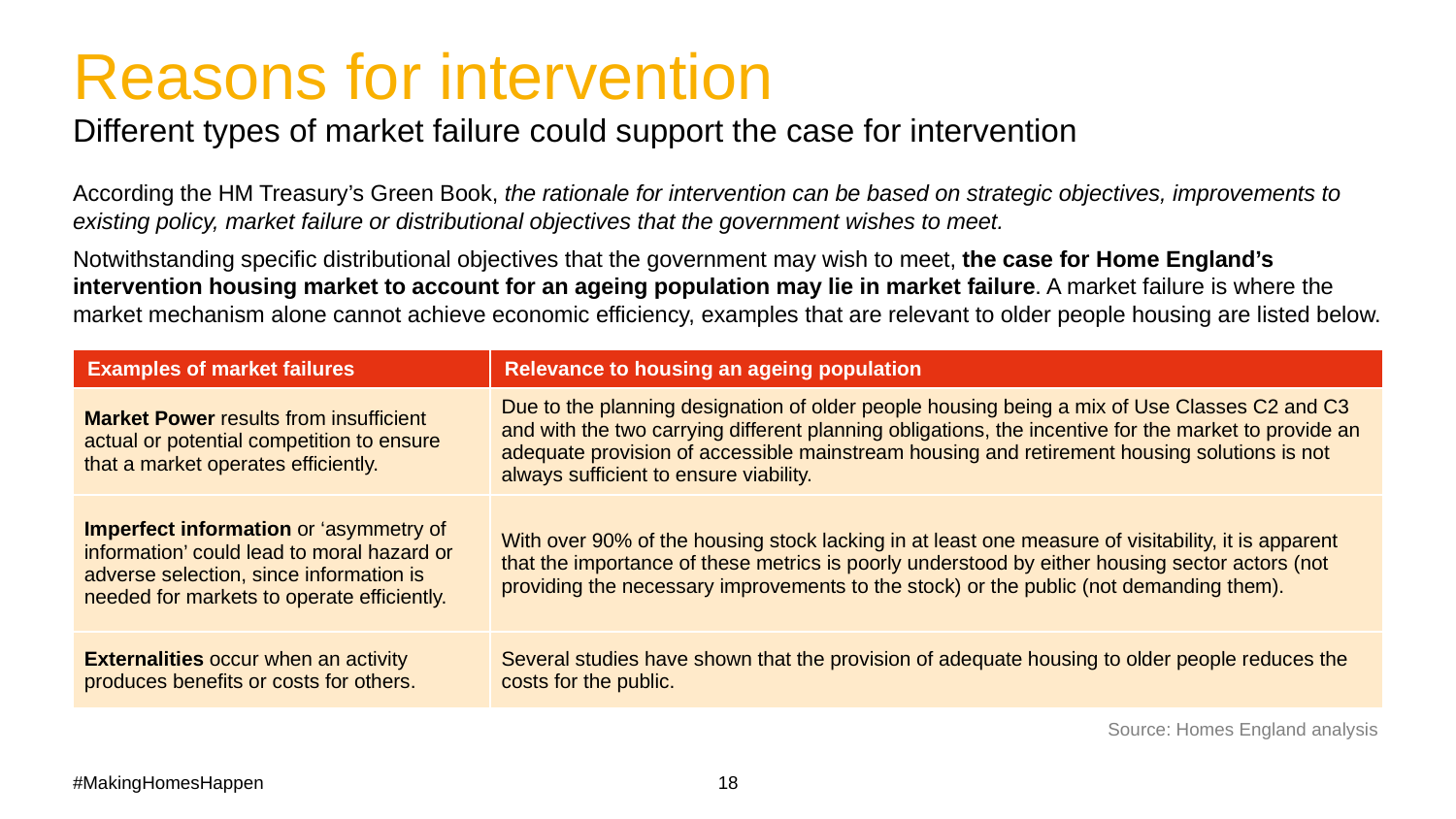

# Reasons for intervention
Different types of market failure could support the case for intervention
According the HM Treasury’s Green Book, the rationale for intervention can be based on strategic objectives, improvements to existing policy, market failure or distributional objectives that the government wishes to meet.
Notwithstanding specific distributional objectives that the government may wish to meet, the case for Home England’s intervention housing market to account for an ageing population may lie in market failure. A market failure is where the market mechanism alone cannot achieve economic efficiency, examples that are relevant to older people housing are listed below.
| Examples of market failures | Relevance to housing an ageing population |
| --- | --- |
| Market Power results from insufficient actual or potential competition to ensure that a market operates efficiently. | Due to the planning designation of older people housing being a mix of Use Classes C2 and C3 and with the two carrying different planning obligations, the incentive for the market to provide an adequate provision of accessible mainstream housing and retirement housing solutions is not always sufficient to ensure viability. |
| Imperfect information or ‘asymmetry of information’ could lead to moral hazard or adverse selection, since information is needed for markets to operate efficiently. | With over 90% of the housing stock lacking in at least one measure of visitability, it is apparent that the importance of these metrics is poorly understood by either housing sector actors (not providing the necessary improvements to the stock) or the public (not demanding them). |
| Externalities occur when an activity produces benefits or costs for others. | Several studies have shown that the provision of adequate housing to older people reduces the costs for the public. |
Source: Homes England analysis
18